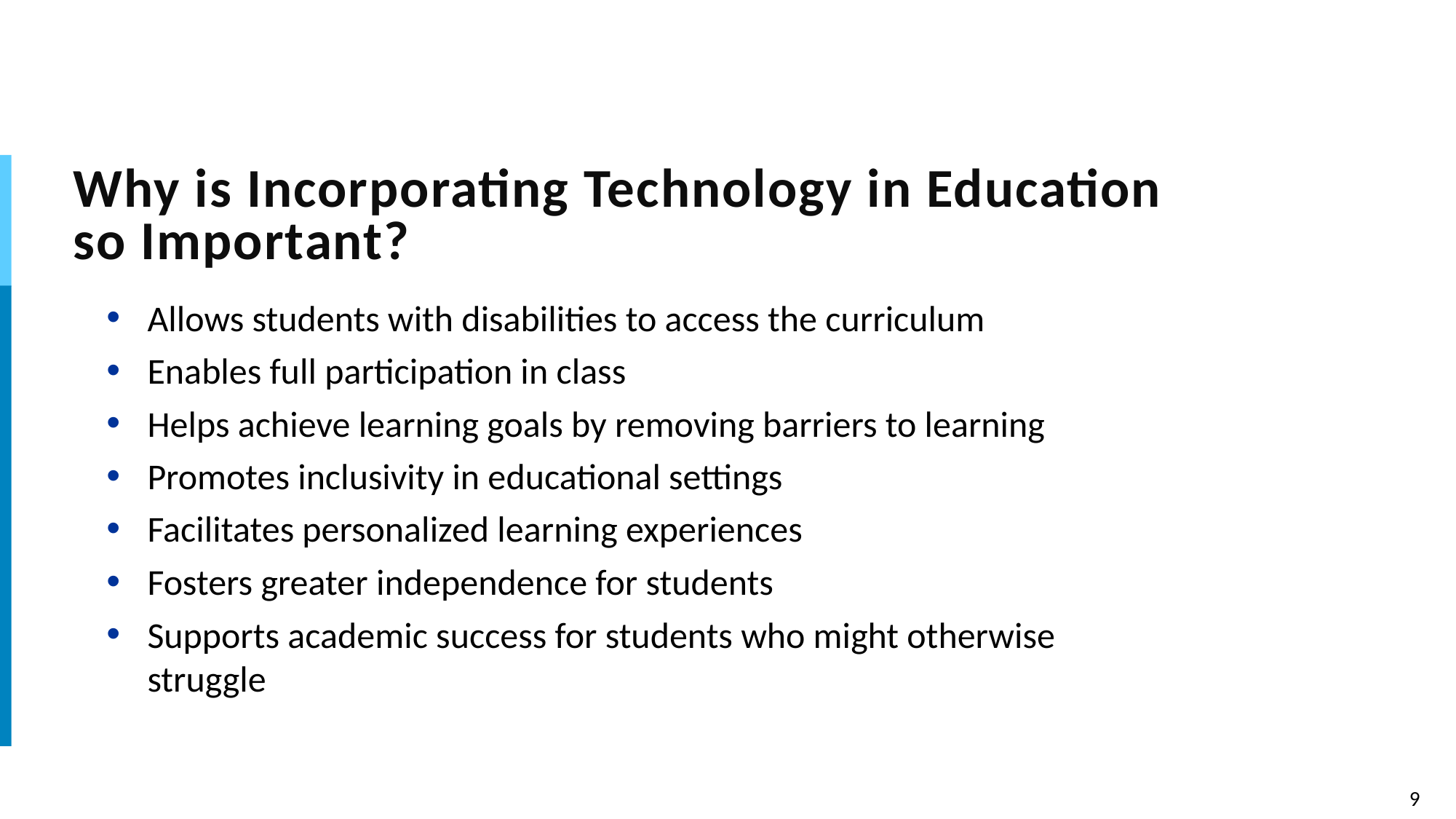

# Why is Incorporating Technology in Education so Important?
Allows students with disabilities to access the curriculum
Enables full participation in class
Helps achieve learning goals by removing barriers to learning
Promotes inclusivity in educational settings
Facilitates personalized learning experiences
Fosters greater independence for students
Supports academic success for students who might otherwise struggle